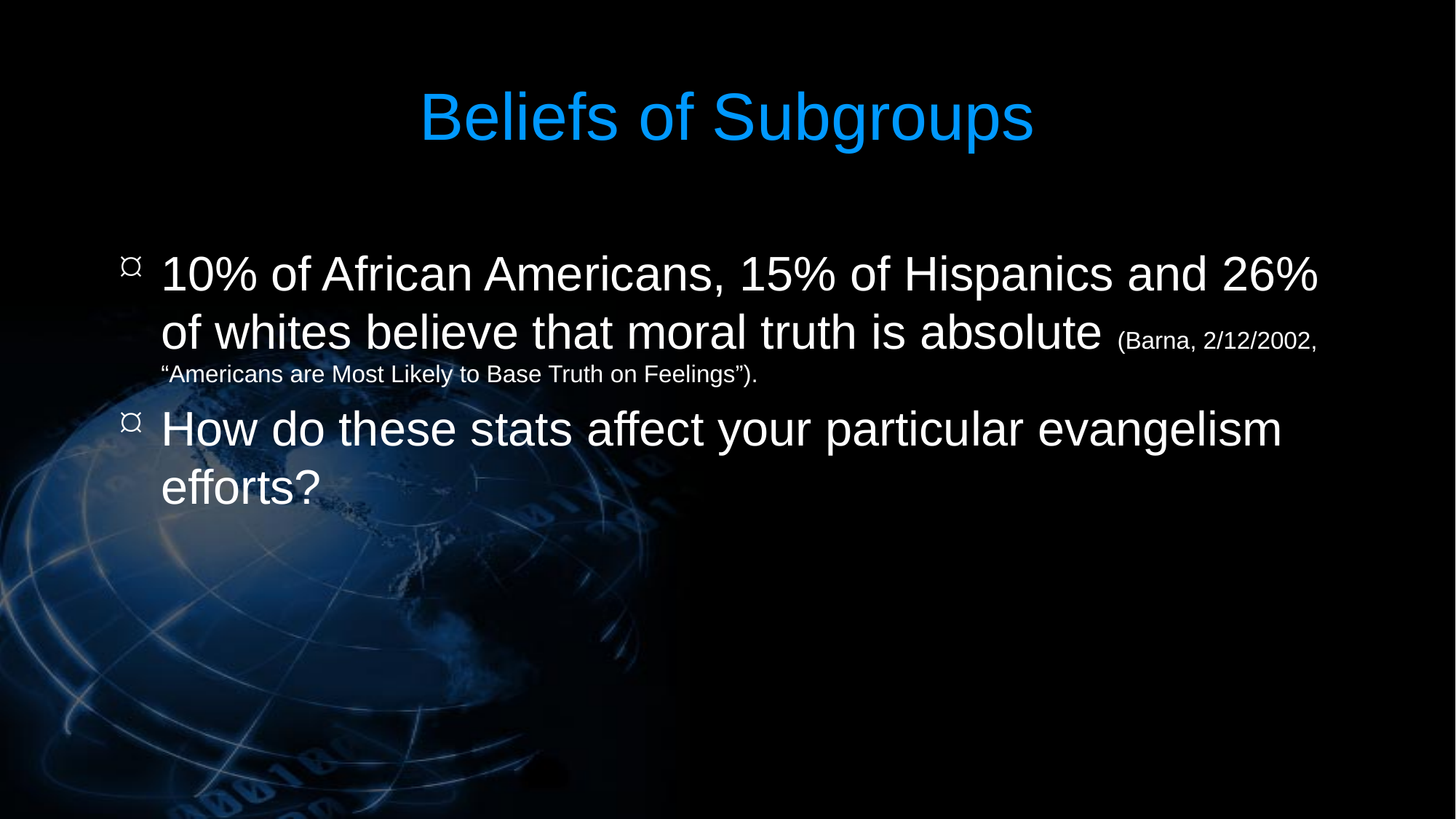

# Beliefs of Subgroups
10% of African Americans, 15% of Hispanics and 26% of whites believe that moral truth is absolute (Barna, 2/12/2002, “Americans are Most Likely to Base Truth on Feelings”).
How do these stats affect your particular evangelism efforts?